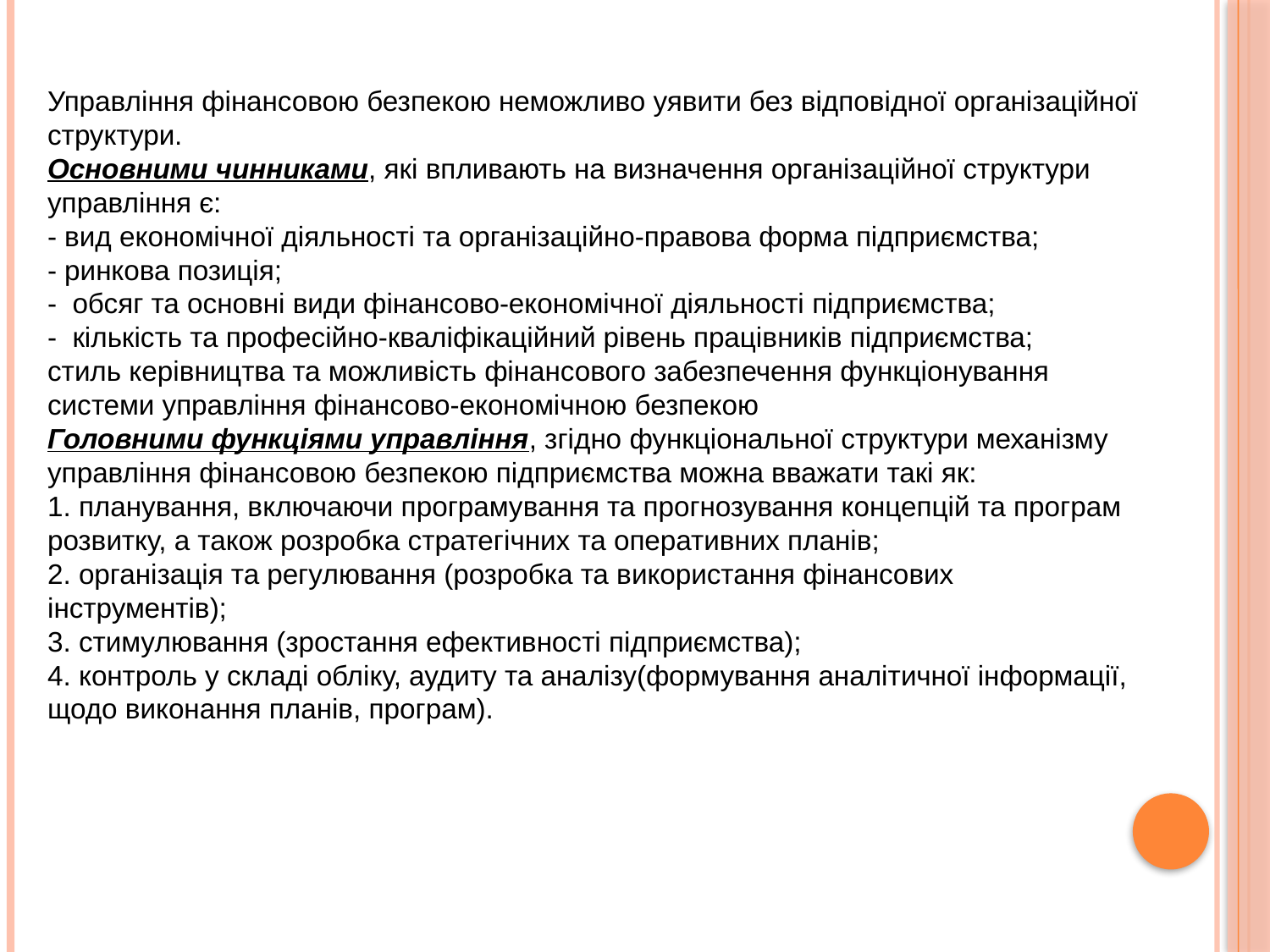

Управління фінансовою безпекою неможливо уявити без відповідної організаційної структури.
Основними чинниками, які впливають на визначення організаційної структури управління є:
- вид економічної діяльності та організаційно-правова форма підприємства;
- ринкова позиція;
-  обсяг та основні види фінансово-економічної діяльності підприємства;
-  кількість та професійно-кваліфікаційний рівень працівників підприємства;
стиль керівництва та можливість фінансового забезпечення функціонування системи управління фінансово-економічною безпекою
Головними функціями управління, згідно функціональної структури механізму управління фінансовою безпекою підприємства можна вважати такі як:
1. планування, включаючи програмування та прогнозування концепцій та програм розвитку, а також розробка стратегічних та оперативних планів;
2. організація та регулювання (розробка та використання фінансових інструментів);
3. стимулювання (зростання ефективності підприємства);
4. контроль у складі обліку, аудиту та аналізу(формування аналітичної інформації, щодо виконання планів, програм).